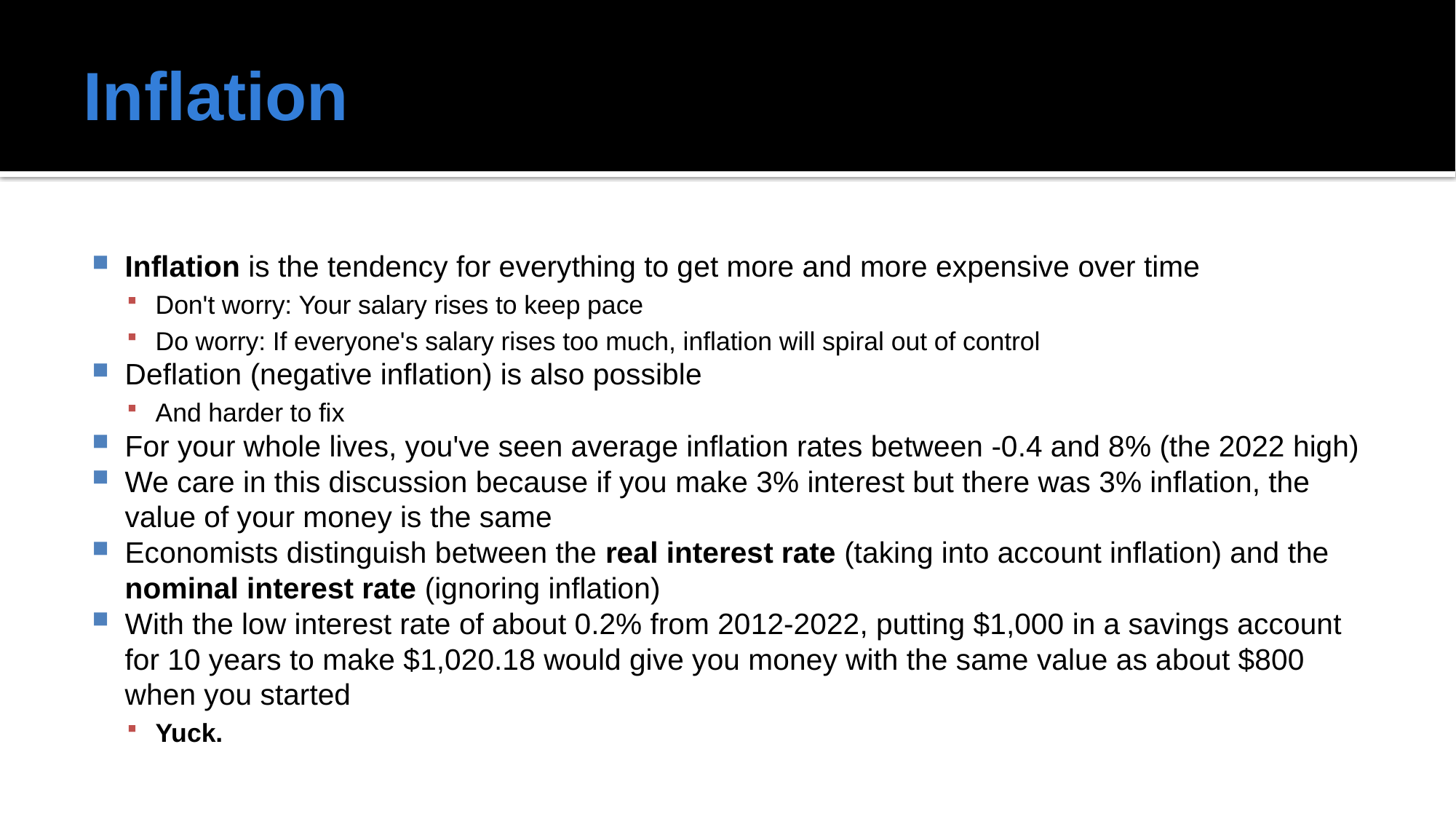

# Inflation
Inflation is the tendency for everything to get more and more expensive over time
Don't worry: Your salary rises to keep pace
Do worry: If everyone's salary rises too much, inflation will spiral out of control
Deflation (negative inflation) is also possible
And harder to fix
For your whole lives, you've seen average inflation rates between -0.4 and 8% (the 2022 high)
We care in this discussion because if you make 3% interest but there was 3% inflation, the value of your money is the same
Economists distinguish between the real interest rate (taking into account inflation) and the nominal interest rate (ignoring inflation)
With the low interest rate of about 0.2% from 2012-2022, putting $1,000 in a savings account for 10 years to make $1,020.18 would give you money with the same value as about $800 when you started
Yuck.